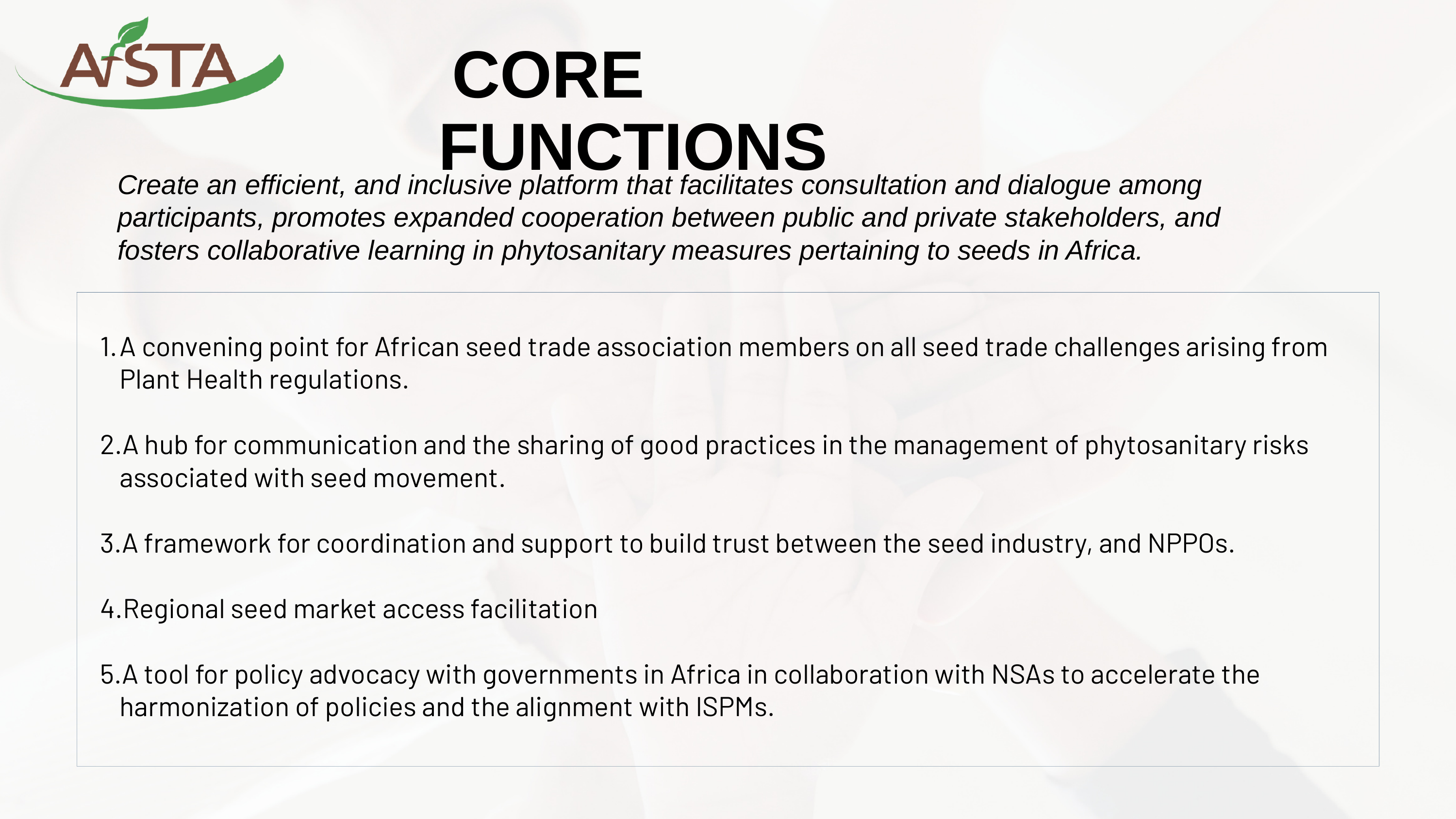

CORE FUNCTIONS
Create an efficient, and inclusive platform that facilitates consultation and dialogue among participants, promotes expanded cooperation between public and private stakeholders, and fosters collaborative learning in phytosanitary measures pertaining to seeds in Africa.

A convening point for African seed trade association members on all seed trade challenges arising from Plant Health regulations.

A hub for communication and the sharing of good practices in the management of phytosanitary risks associated with seed movement.

A framework for coordination and support to build trust between the seed industry, and NPPOs.

Regional seed market access facilitation

A tool for policy advocacy with governments in Africa in collaboration with NSAs to accelerate the harmonization of policies and the alignment with ISPMs.